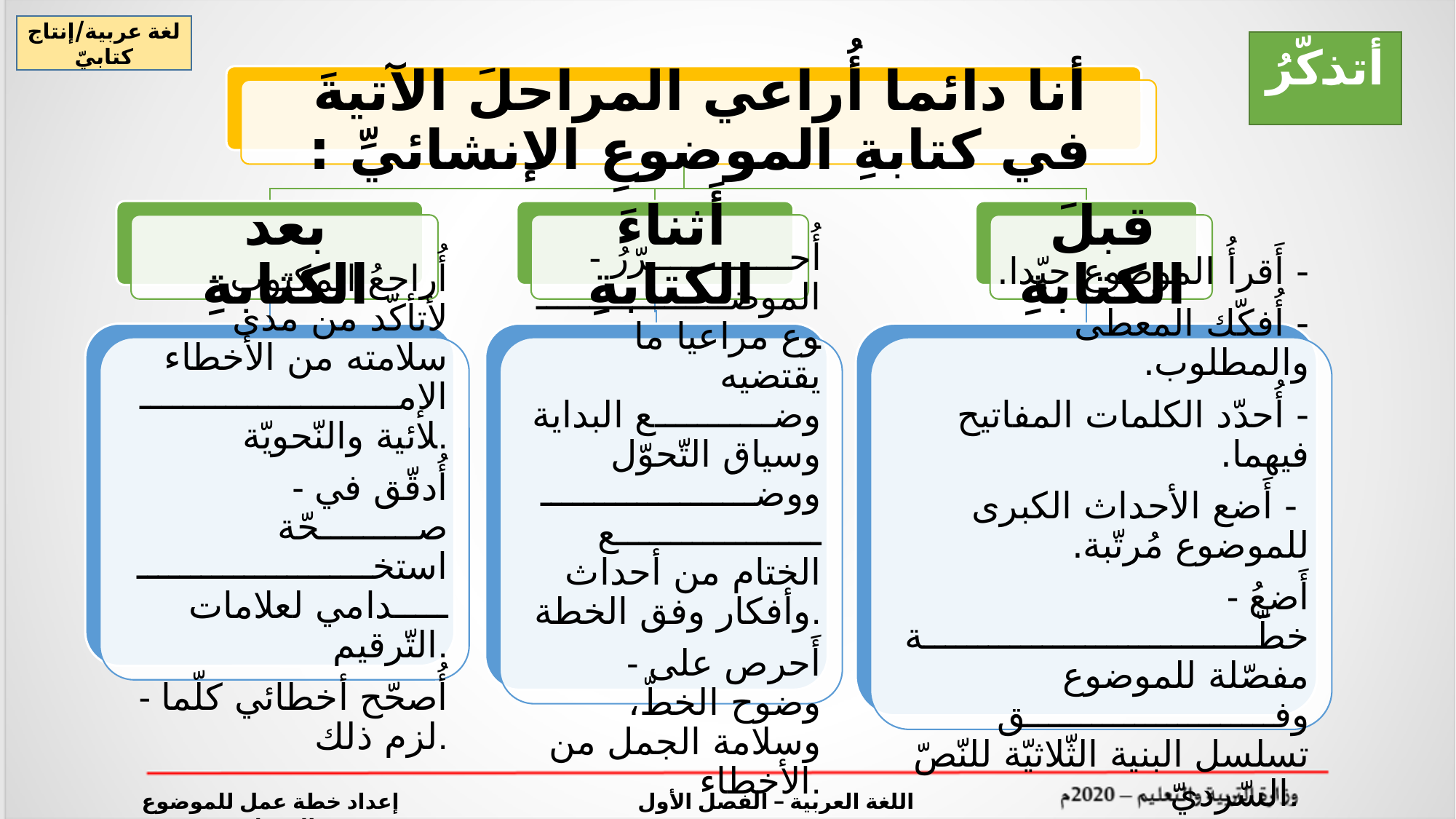

لغة عربية/إنتاج كتابيّ
أتذكّرُ
أنا دائما أُراعي المراحلَ الآتيةَ في كتابةِ الموضوعِ الإنشائيِّ :
بعد الكتابةِ
- أُراجعُ المكتوب لأتأكّد من مدى سلامته من الأخطاء الإمــــــــــــــــــــــــلائية والنّحويّة.
- أُدقّق في صـــــــــحّة  استخـــــــــــــــــــــــــــدامي لعلامات التّرقيم.
- أُصحّح أخطائي كلّما لزم ذلك.
أَثناءَ الكتابةِ
- أُحـــــــــــــرّرُ الموضــــــــــــــــــوع مراعيا ما يقتضيه وضـــــــــــع البداية وسياق التّحوّل ووضـــــــــــــــــــــــــــــــــــــــع الختام من أحداث وأفكار وفق الخطة.
- أَحرص على وضوح الخطّ، وسلامة الجمل من الأخطاء.
قبلَ الكتابةِ
- أَقرأُ الموضوع جيّدا.
- أُفكّك المعطى والمطلوب.
- أُحدّد الكلمات المفاتيح فيهما.
 - أَضع الأحداث الكبرى للموضوع مُرتّبة.
- أَضعُ خطّـــــــــــــــــــــــــــــــة مفصّلة للموضوع وفـــــــــــــــــــــــق تسلسل البنية الثّلاثيّة للنّصّ السّرديّ.